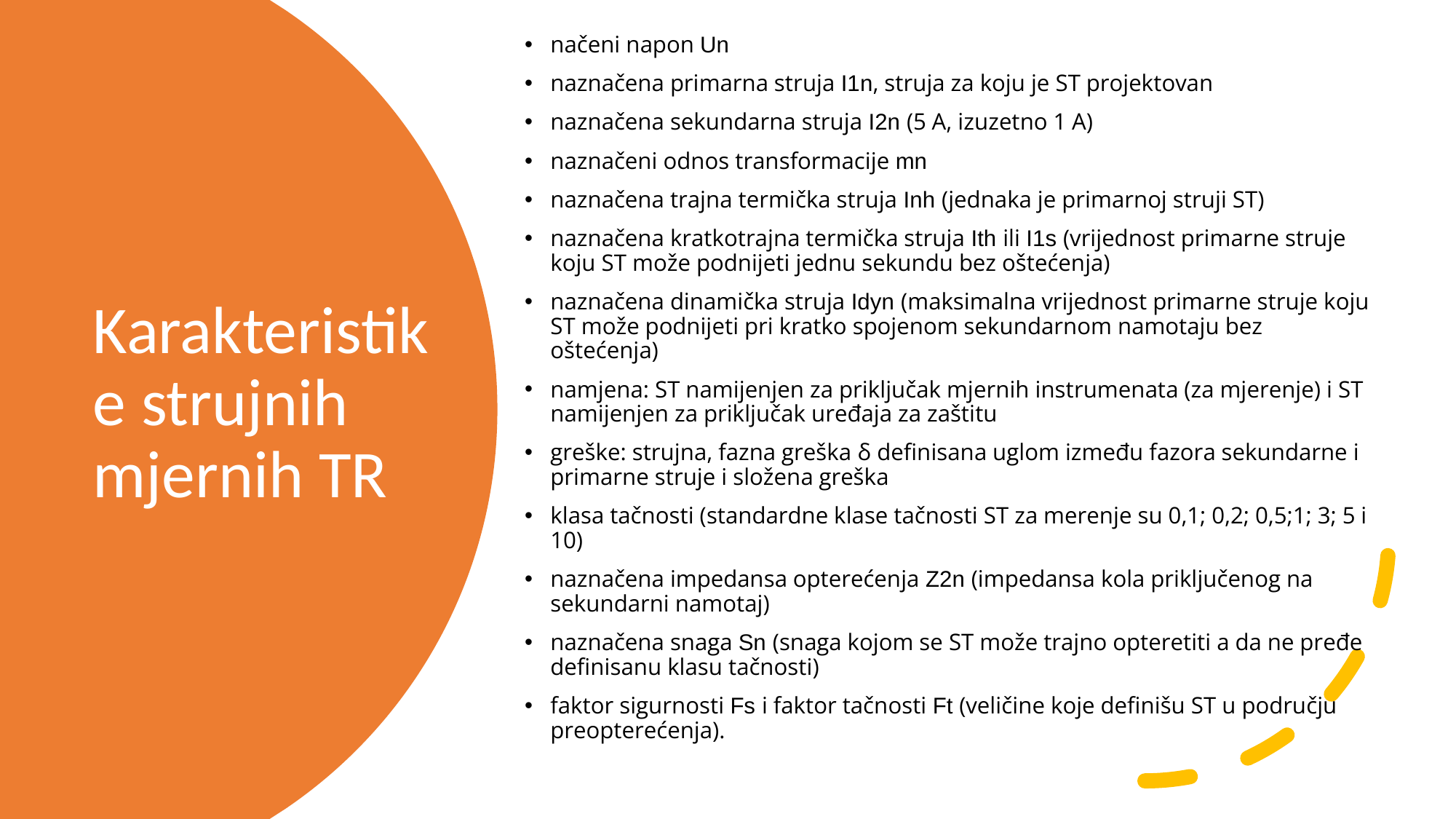

načeni napon Un
naznačena primarna struja I1n, struja za koju je ST projektovan
naznačena sekundarna struja I2n (5 A, izuzetno 1 A)
naznačeni odnos transformacije mn
naznačena trajna termička struja Inh (jednaka je primarnoj struji ST)
naznačena kratkotrajna termička struja Ith ili I1s (vrijednost primarne struje koju ST može podnijeti jednu sekundu bez oštećenja)
naznačena dinamička struja Idyn (maksimalna vrijednost primarne struje koju ST može podnijeti pri kratko spojenom sekundarnom namotaju bez oštećenja)
namjena: ST namijenjen za priključak mjernih instrumenata (za mjerenje) i ST namijenjen za priključak uređaja za zaštitu
greške: strujna, fazna greška δ definisana uglom između fazora sekundarne i primarne struje i složena greška
klasa tačnosti (standardne klase tačnosti ST za merenje su 0,1; 0,2; 0,5;1; 3; 5 i 10)
naznačena impedansa opterećenja Z2n (impedansa kola priključenog na sekundarni namotaj)
naznačena snaga Sn (snaga kojom se ST može trajno opteretiti a da ne pređe definisanu klasu tačnosti)
faktor sigurnosti Fs i faktor tačnosti Ft (veličine koje definišu ST u području preopterećenja).
# Karakteristike strujnih mjernih TR